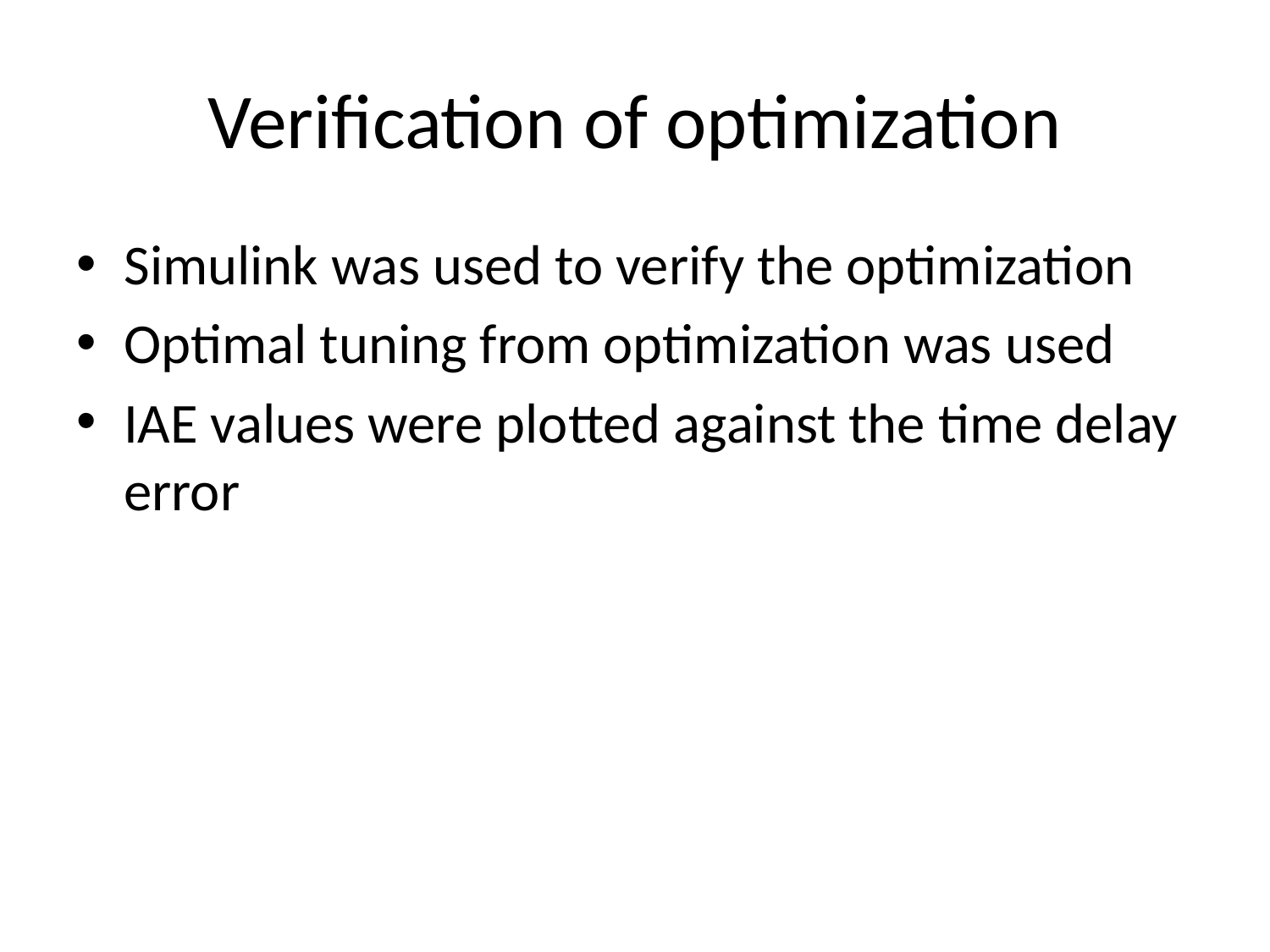

# Verification of optimization
Simulink was used to verify the optimization
Optimal tuning from optimization was used
IAE values were plotted against the time delay error